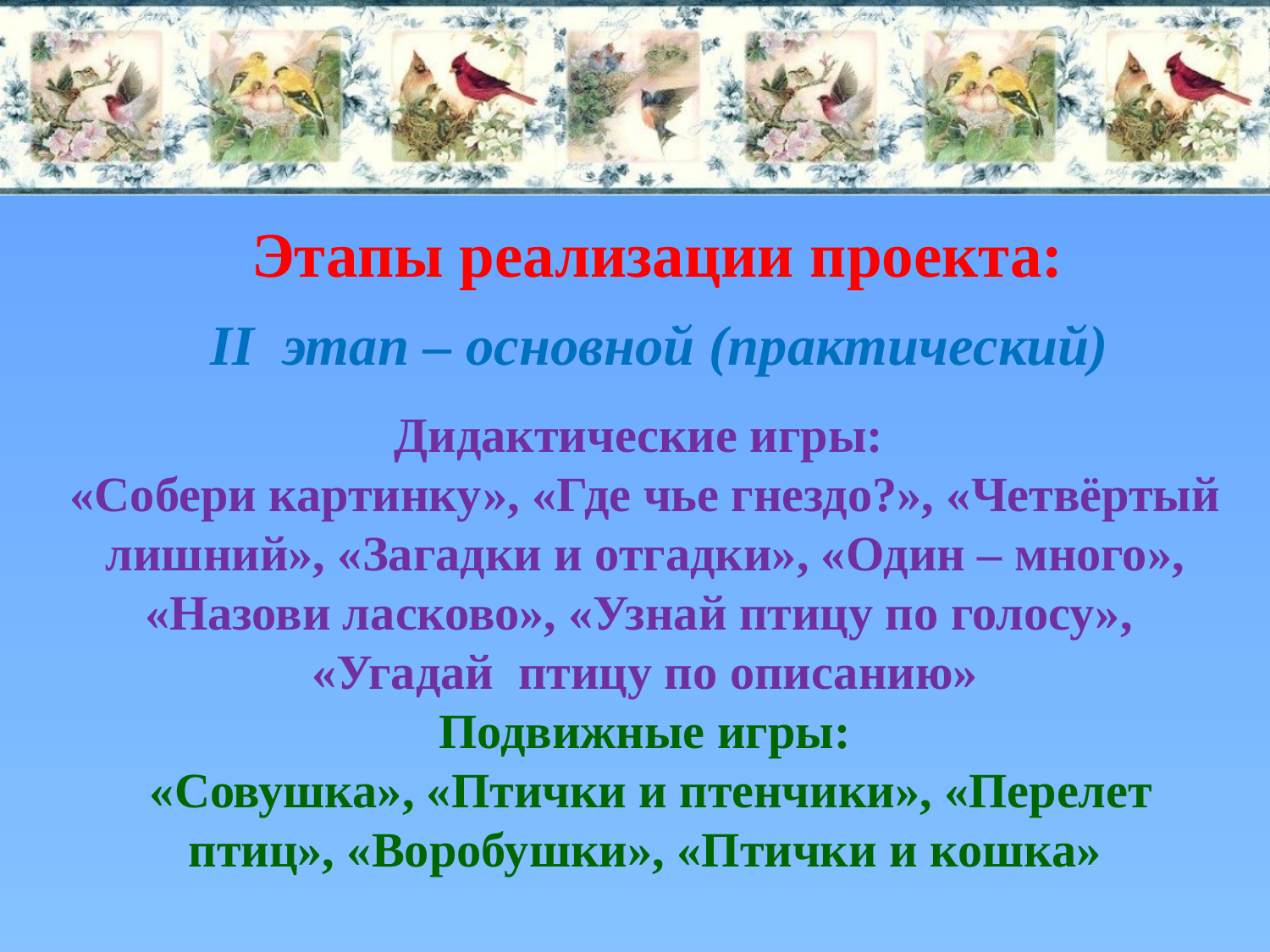

Этапы реализации проекта:
II  этап – основной (практический)

Дидактические игры:
«Собери картинку», «Где чье гнездо?», «Четвёртый лишний», «Загадки и отгадки», «Один – много», «Назови ласково», «Узнай птицу по голосу»,  «Угадай  птицу по описанию»
Подвижные игры:
 «Совушка», «Птички и птенчики», «Перелет птиц», «Воробушки», «Птички и кошка»